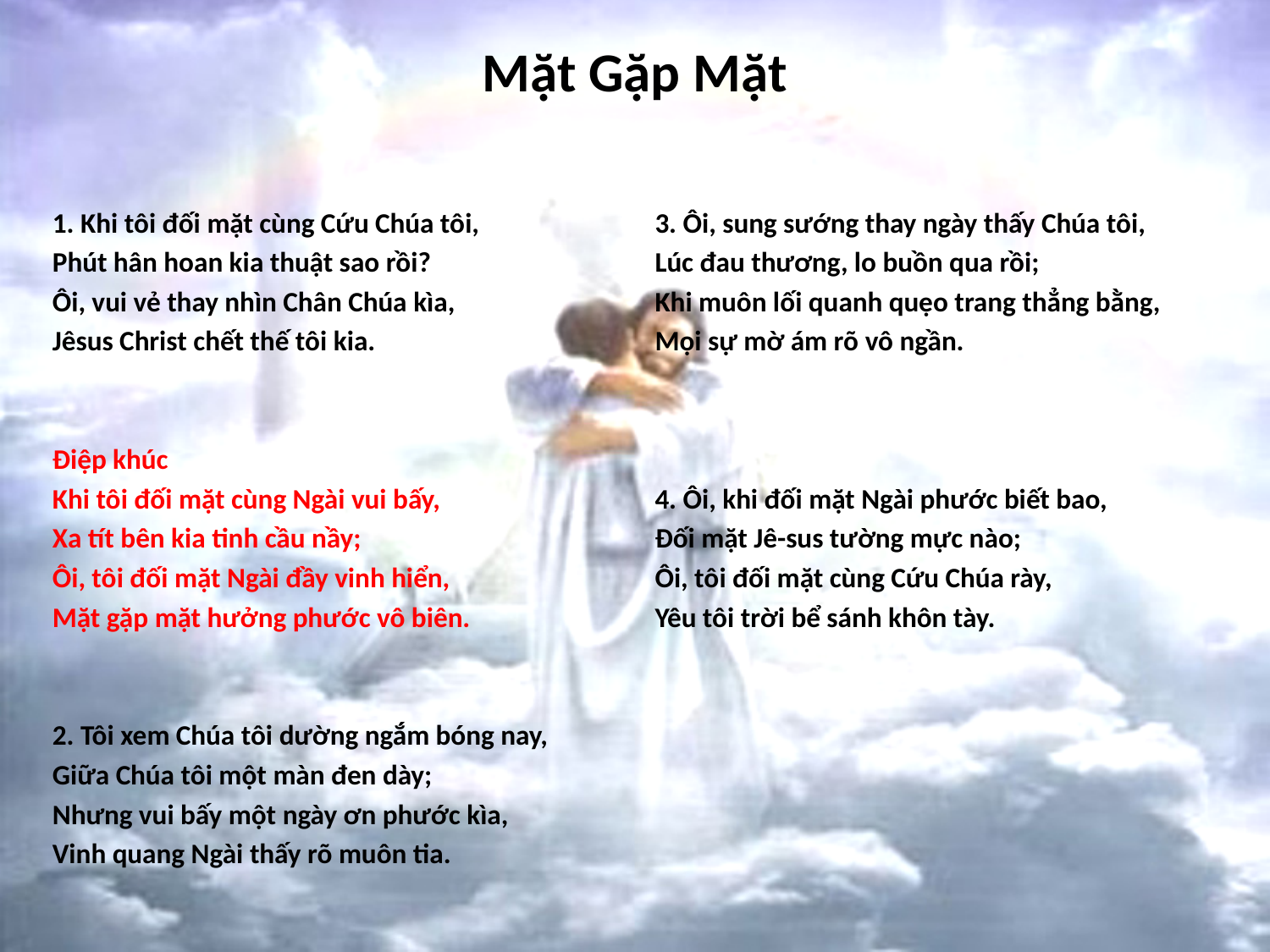

# Mặt Gặp Mặt
1. Khi tôi đối mặt cùng Cứu Chúa tôi,
Phút hân hoan kia thuật sao rồi?
Ôi, vui vẻ thay nhìn Chân Chúa kìa,
Jêsus Christ chết thế tôi kia.

Điệp khúc
Khi tôi đối mặt cùng Ngài vui bấy,
Xa tít bên kia tinh cầu nầy;
Ôi, tôi đối mặt Ngài đầy vinh hiển,
Mặt gặp mặt hưởng phước vô biên.

2. Tôi xem Chúa tôi dường ngắm bóng nay,
Giữa Chúa tôi một màn đen dày;
Nhưng vui bấy một ngày ơn phước kìa,
Vinh quang Ngài thấy rõ muôn tia.
3. Ôi, sung sướng thay ngày thấy Chúa tôi,
Lúc đau thương, lo buồn qua rồi;
Khi muôn lối quanh quẹo trang thẳng bằng,
Mọi sự mờ ám rõ vô ngần.

4. Ôi, khi đối mặt Ngài phước biết bao,
Đối mặt Jê-sus tường mực nào;
Ôi, tôi đối mặt cùng Cứu Chúa rày,
Yêu tôi trời bể sánh khôn tày.